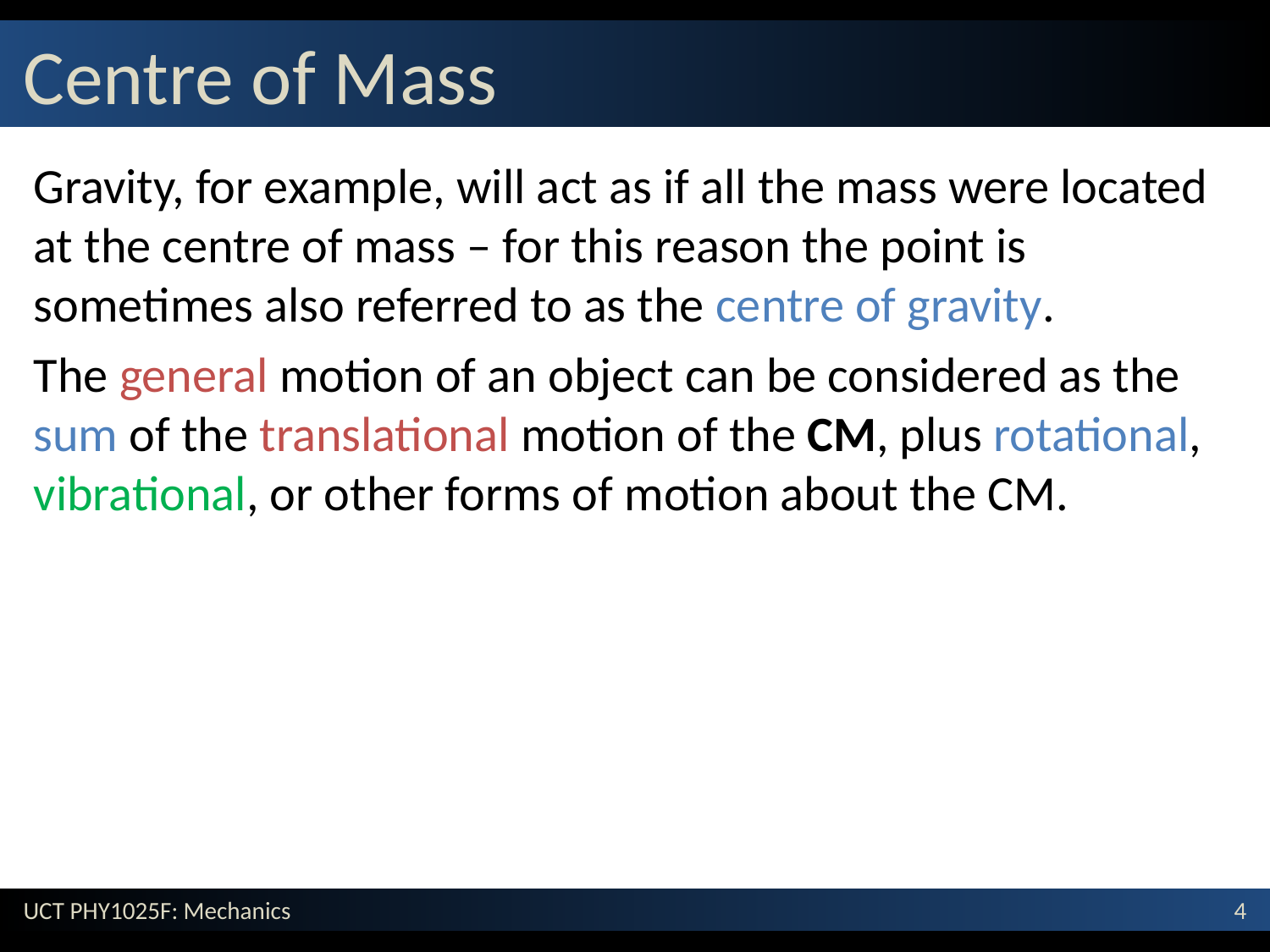

# Centre of Mass
Gravity, for example, will act as if all the mass were located at the centre of mass – for this reason the point is sometimes also referred to as the centre of gravity.
The general motion of an object can be considered as the sum of the translational motion of the CM, plus rotational, vibrational, or other forms of motion about the CM.